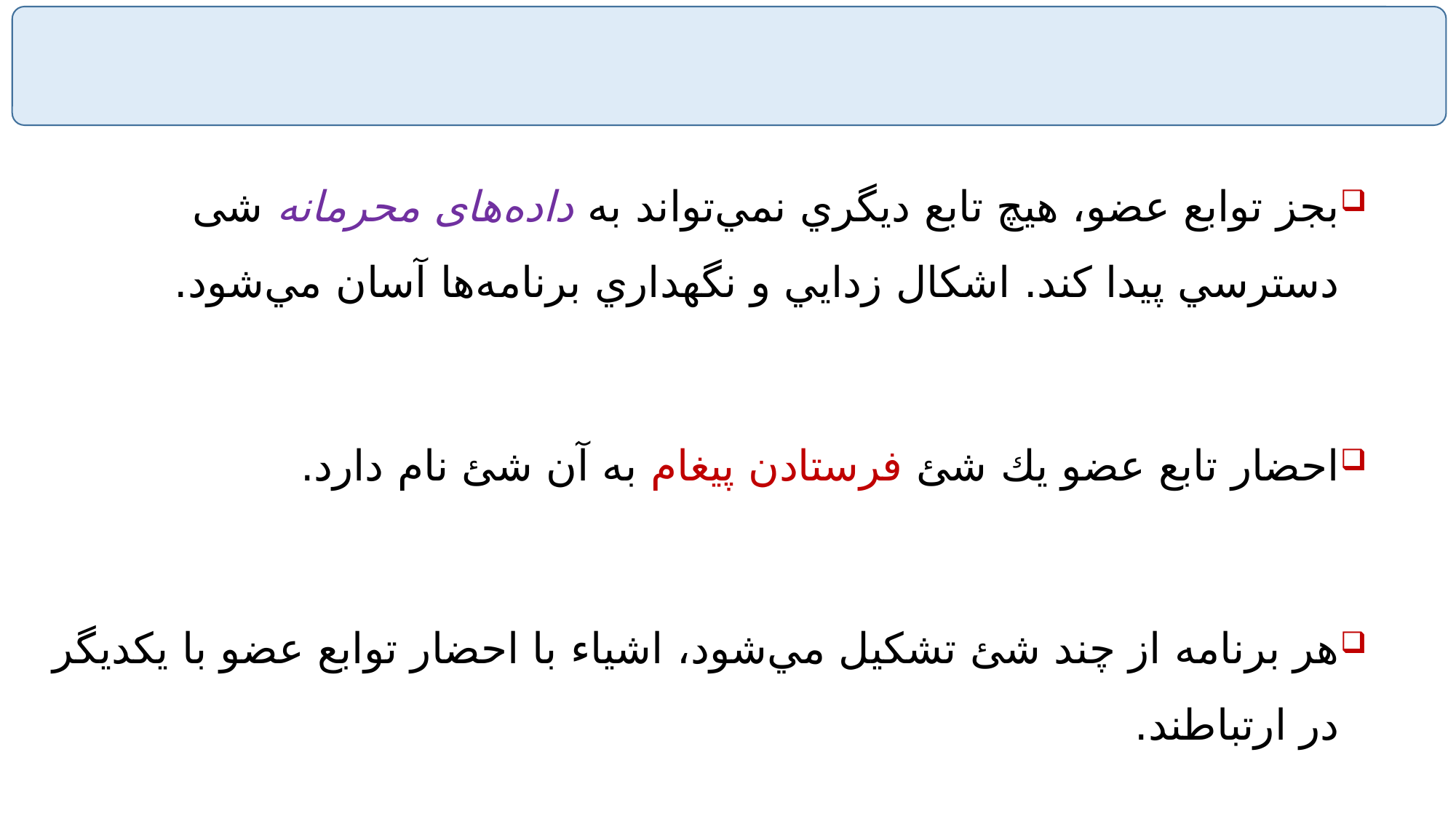

#
بجز توابع عضو، هيچ تابع ديگري نمي‌تواند به داده‌های محرمانه شی دسترسي پيدا كند. اشكال زدايي و نگهداري برنامه‌ها آسان مي‌شود.

احضار تابع عضو يك شئ فرستادن پيغام به آن شئ نام دارد.

هر برنامه از چند شئ تشكيل مي‌شود، اشياء با احضار توابع عضو با يكديگر در ارتباطند.